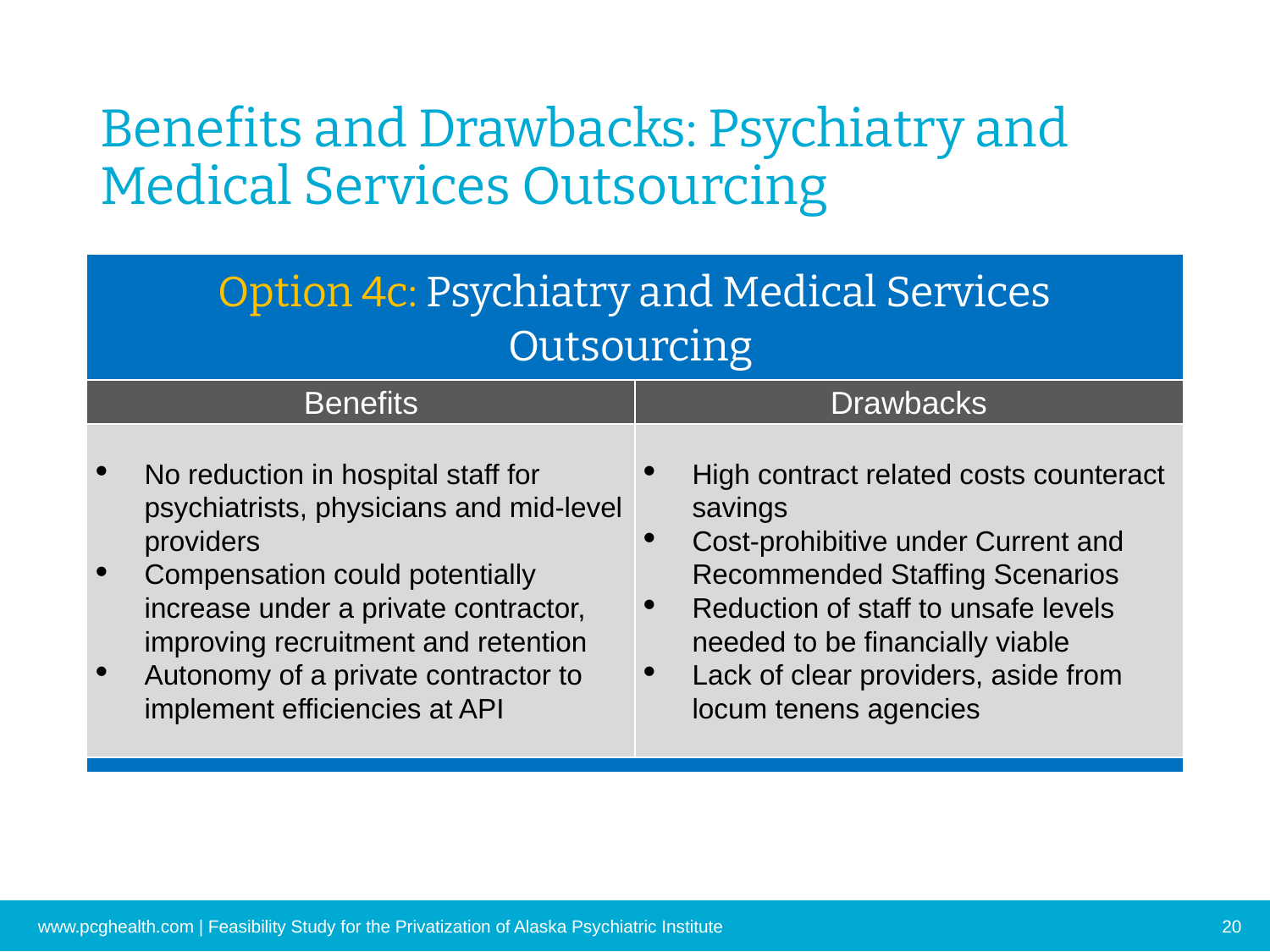

# Benefits and Drawbacks: Psychiatry and Medical Services Outsourcing
| Option 4c: Psychiatry and Medical Services Outsourcing |  |
| --- | --- |
| Benefits | Drawbacks |
| No reduction in hospital staff for psychiatrists, physicians and mid-level providers Compensation could potentially increase under a private contractor, improving recruitment and retention Autonomy of a private contractor to implement efficiencies at API | High contract related costs counteract savings Cost-prohibitive under Current and Recommended Staffing Scenarios Reduction of staff to unsafe levels needed to be financially viable Lack of clear providers, aside from locum tenens agencies |
|  |  |
www.pcghealth.com | Feasibility Study for the Privatization of Alaska Psychiatric Institute

20